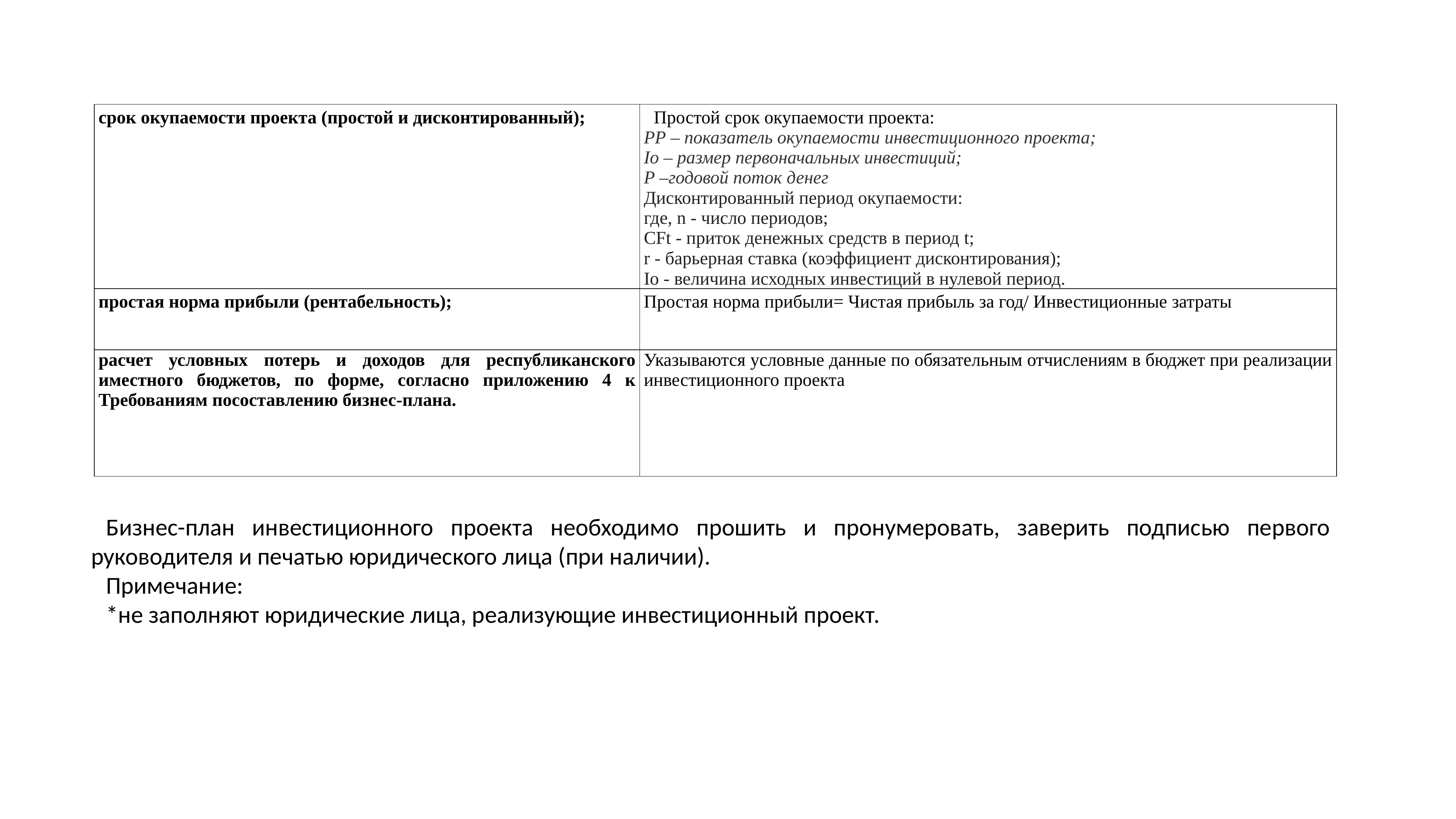

| срок окупаемости проекта (простой и дисконтированный); | Простой срок окупаемости проекта:  PP – показатель окупаемости инвестиционного проекта; Io – размер первоначальных инвестиций; P –годовой поток денег   Дисконтированный период окупаемости:  где, n - число периодов; CFt - приток денежных средств в период t; r - барьерная ставка (коэффициент дисконтирования); Io - величина исходных инвестиций в нулевой период. |
| --- | --- |
| простая норма прибыли (рентабельность); | Простая норма прибыли= Чистая прибыль за год/ Инвестиционные затраты |
| расчет условных потерь и доходов для республиканского иместного бюджетов, по форме, согласно приложению 4 к Требованиям посоставлению бизнес-плана. | Указываются условные данные по обязательным отчислениям в бюджет при реализации инвестиционного проекта |

Бизнес-план инвестиционного проекта необходимо прошить и пронумеровать, заверить подписью первого руководителя и печатью юридического лица (при наличии).
Примечание:
*не заполняют юридические лица, реализующие инвестиционный проект.